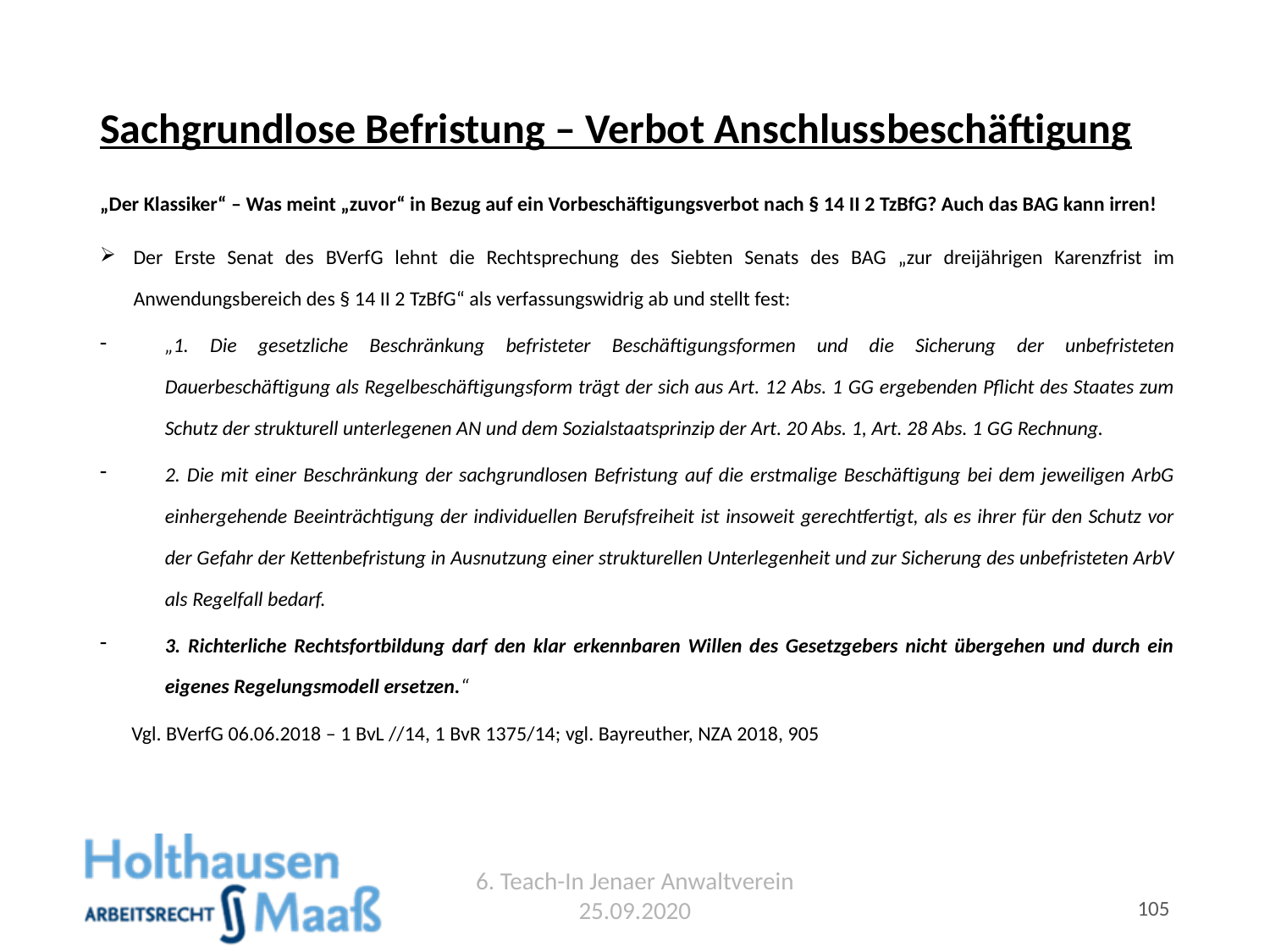

# Sachgrundlose Befristung – Verbot Anschlussbeschäftigung
„Der Klassiker“ – Was meint „zuvor“ in Bezug auf ein Vorbeschäftigungsverbot nach § 14 II 2 TzBfG? Auch das BAG kann irren!
Der Erste Senat des BVerfG lehnt die Rechtsprechung des Siebten Senats des BAG „zur dreijährigen Karenzfrist im Anwendungsbereich des § 14 II 2 TzBfG“ als verfassungswidrig ab und stellt fest:
„1. Die gesetzliche Beschränkung befristeter Beschäftigungsformen und die Sicherung der unbefristeten Dauerbeschäftigung als Regelbeschäftigungsform trägt der sich aus Art. 12 Abs. 1 GG ergebenden Pflicht des Staates zum Schutz der strukturell unterlegenen AN und dem Sozialstaatsprinzip der Art. 20 Abs. 1, Art. 28 Abs. 1 GG Rechnung.
2. Die mit einer Beschränkung der sachgrundlosen Befristung auf die erstmalige Beschäftigung bei dem jeweiligen ArbG einhergehende Beeinträchtigung der individuellen Berufsfreiheit ist insoweit gerechtfertigt, als es ihrer für den Schutz vor der Gefahr der Kettenbefristung in Ausnutzung einer strukturellen Unterlegenheit und zur Sicherung des unbefristeten ArbV als Regelfall bedarf.
3. Richterliche Rechtsfortbildung darf den klar erkennbaren Willen des Gesetzgebers nicht übergehen und durch ein eigenes Regelungsmodell ersetzen.“
Vgl. BVerfG 06.06.2018 – 1 BvL //14, 1 BvR 1375/14; vgl. Bayreuther, NZA 2018, 905

6. Teach-In Jenaer Anwaltverein 25.09.2020
105